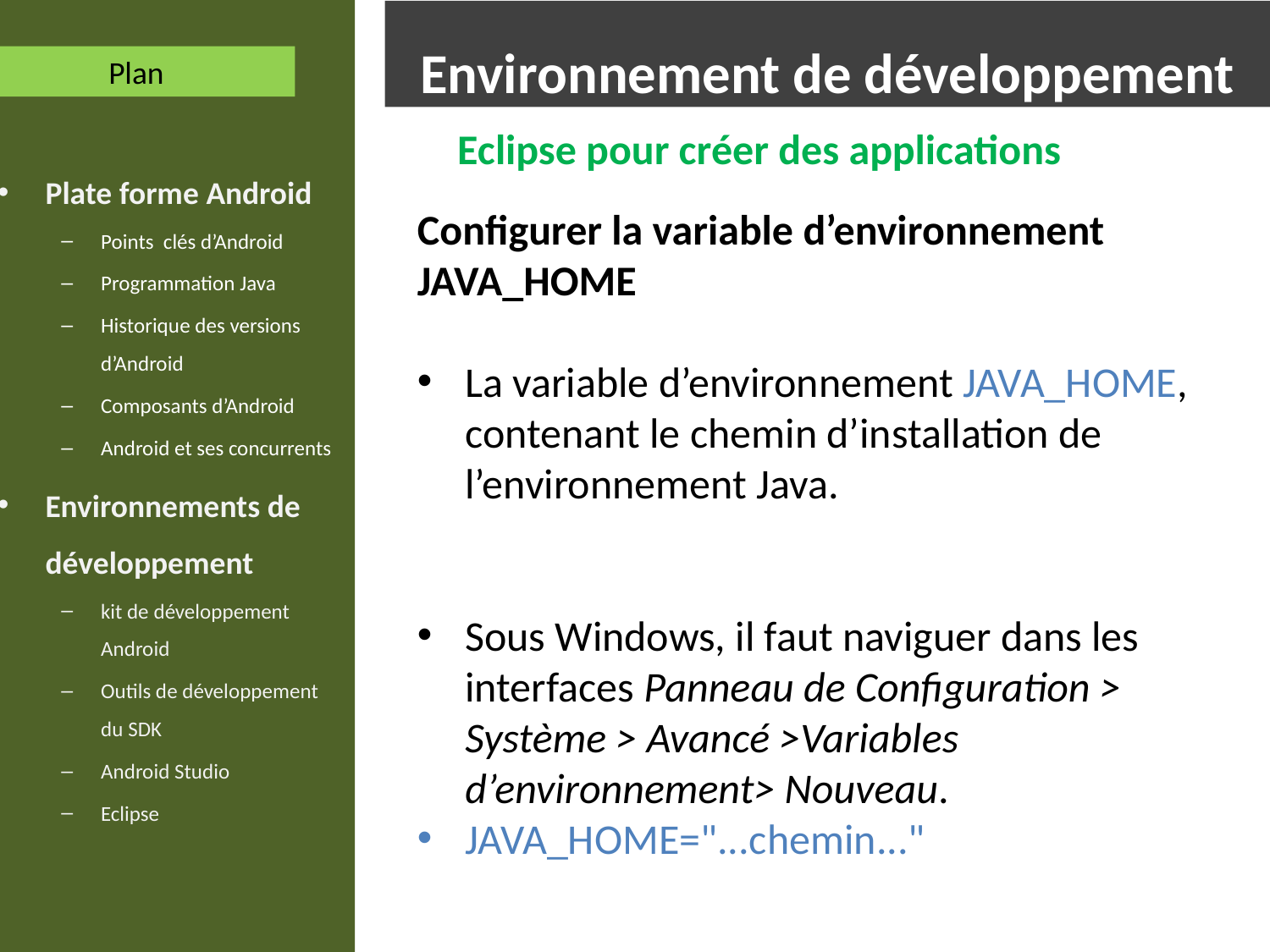

Plate forme Android
Points  clés d’Android
Programmation Java
Historique des versions d’Android
Composants d’Android
Android et ses concurrents
Environnements de développement
kit de développement Android
Outils de développement du SDK
Android Studio
Eclipse
# Environnement de développement
Plan
Eclipse pour créer des applications
Configurer la variable d’environnement JAVA_HOME

La variable d’environnement JAVA_HOME, contenant le chemin d’installation de l’environnement Java.

Sous Windows, il faut naviguer dans les interfaces Panneau de Configuration > Système > Avancé >Variables d’environnement> Nouveau.
JAVA_HOME="...chemin..."